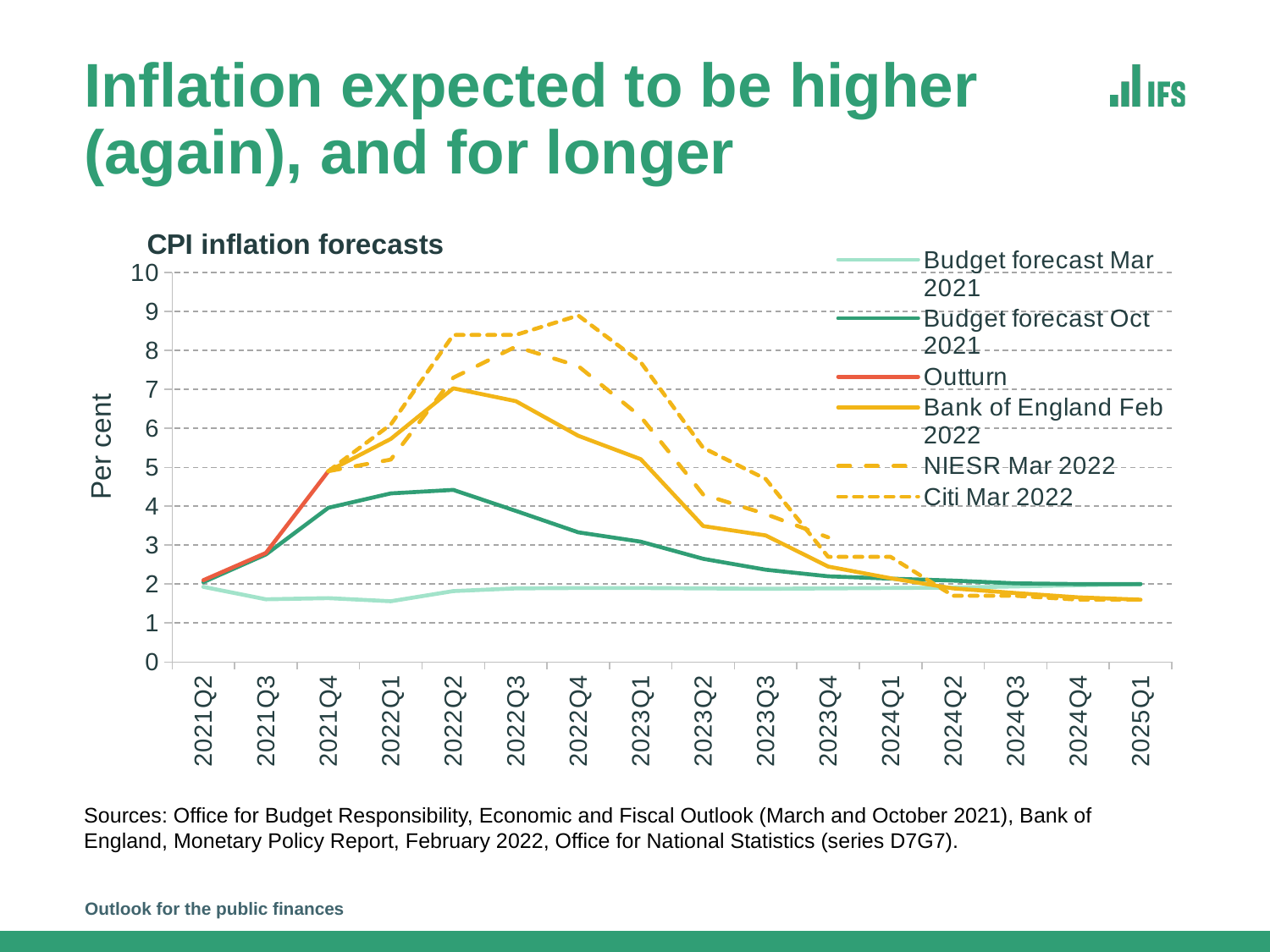

# Inflation expected to be higher (again), and for longer

### Chart: CPI inflation forecasts

| Category | Budget forecast Mar 2021 | Budget forecast Oct 2021 | Outturn | Bank of England Feb 2022 | NIESR Mar 2022 | Citi Mar 2022 |
|---|---|---|---|---|---|---|
| 2021Q2 | 1.93 | 2.05 | 2.1 | None | None | None |
| 2021Q3 | 1.61 | 2.76 | 2.8 | None | None | None |
| 2021Q4 | 1.64 | 3.96 | 4.9 | 4.9 | 4.9 | 4.9 |
| 2022Q1 | 1.56 | 4.33 | None | 5.73 | 5.2 | 6.1 |
| 2022Q2 | 1.82 | 4.42 | None | 7.03 | 7.3 | 8.4 |
| 2022Q3 | 1.89 | 3.88 | None | 6.7 | 8.1 | 8.4 |
| 2022Q4 | 1.9 | 3.33 | None | 5.81 | 7.6 | 8.9 |
| 2023Q1 | 1.9 | 3.09 | None | 5.21 | 6.3 | 7.7 |
| 2023Q2 | 1.89 | 2.65 | None | 3.49 | 4.3 | 5.5 |
| 2023Q3 | 1.88 | 2.37 | None | 3.25 | 3.8 | 4.7 |
| 2023Q4 | 1.89 | 2.2 | None | 2.45 | 3.2 | 2.7 |
| 2024Q1 | 1.9 | 2.14 | None | 2.15 | None | 2.7 |
| 2024Q2 | 1.91 | 2.09 | None | 1.89 | None | 1.7 |
| 2024Q3 | 1.94 | 2.02 | None | 1.77 | None | 1.7 |
| 2024Q4 | 1.97 | 2.0 | None | 1.66 | None | 1.6 |
| 2025Q1 | 2.0 | 2.0 | None | 1.6 | None | 1.6 |
Sources: Office for Budget Responsibility, Economic and Fiscal Outlook (March and October 2021), Bank of England, Monetary Policy Report, February 2022, Office for National Statistics (series D7G7).
Outlook for the public finances